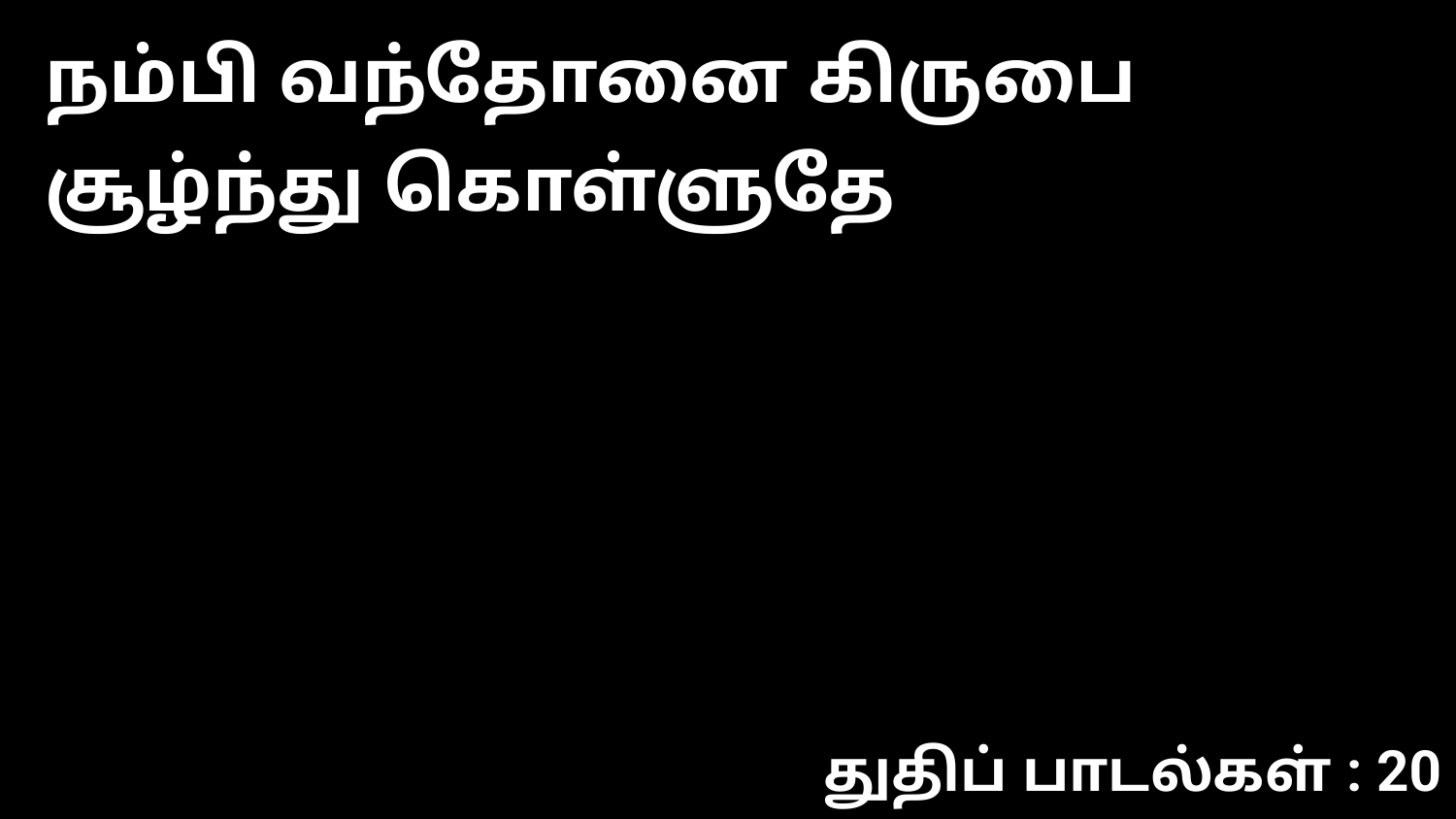

நம்பி வந்தோனை கிருபை சூழ்ந்து கொள்ளுதே
துதிப் பாடல்கள் : 20